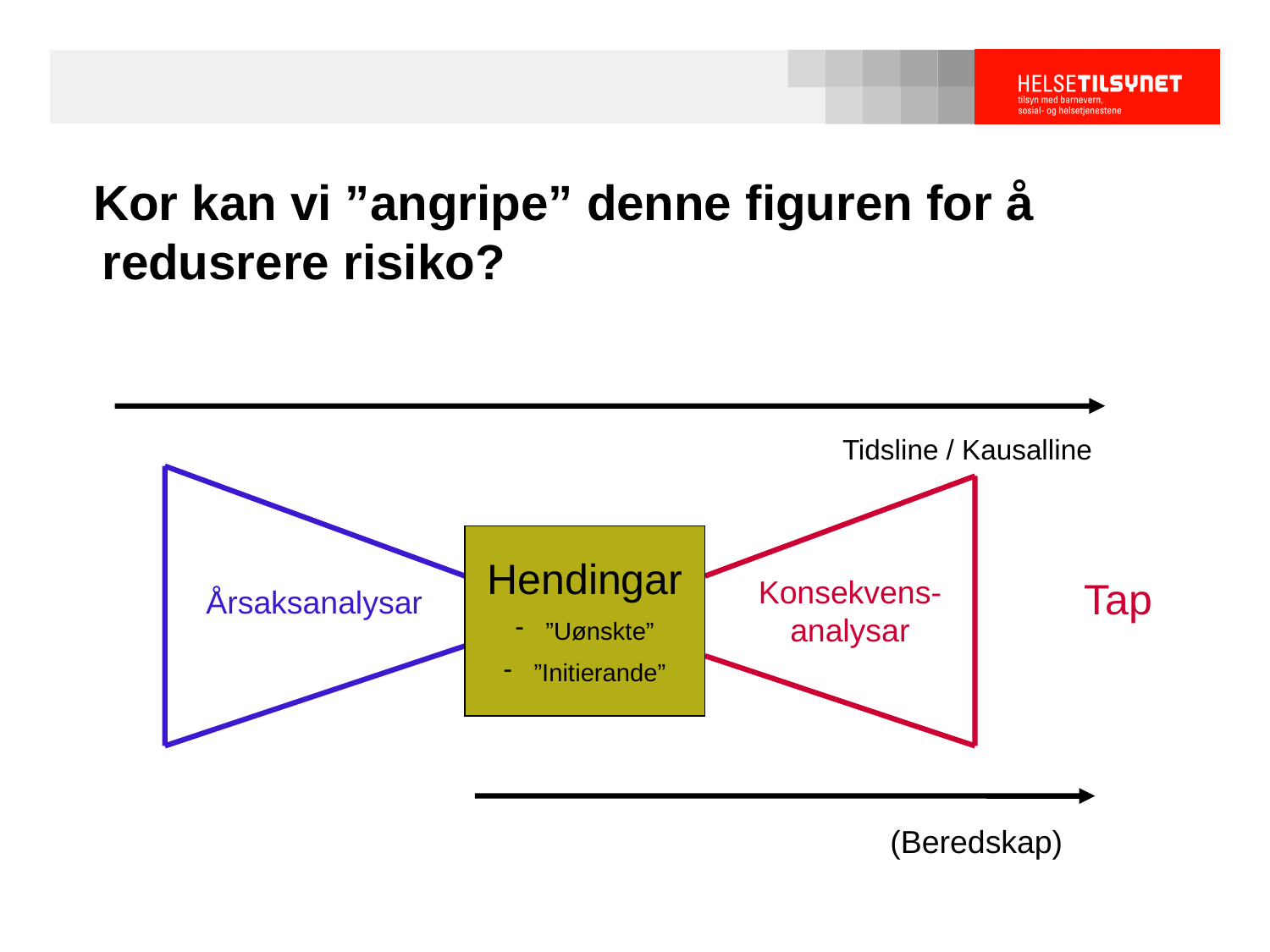

#
 Kor kan vi ”angripe” denne figuren for å redusrere risiko?

Tidsline / Kausalline

Hendingar
”Uønskte”
”Initierande”
Konsekvens-analysar
Tap
Årsaksanalysar

(Beredskap)